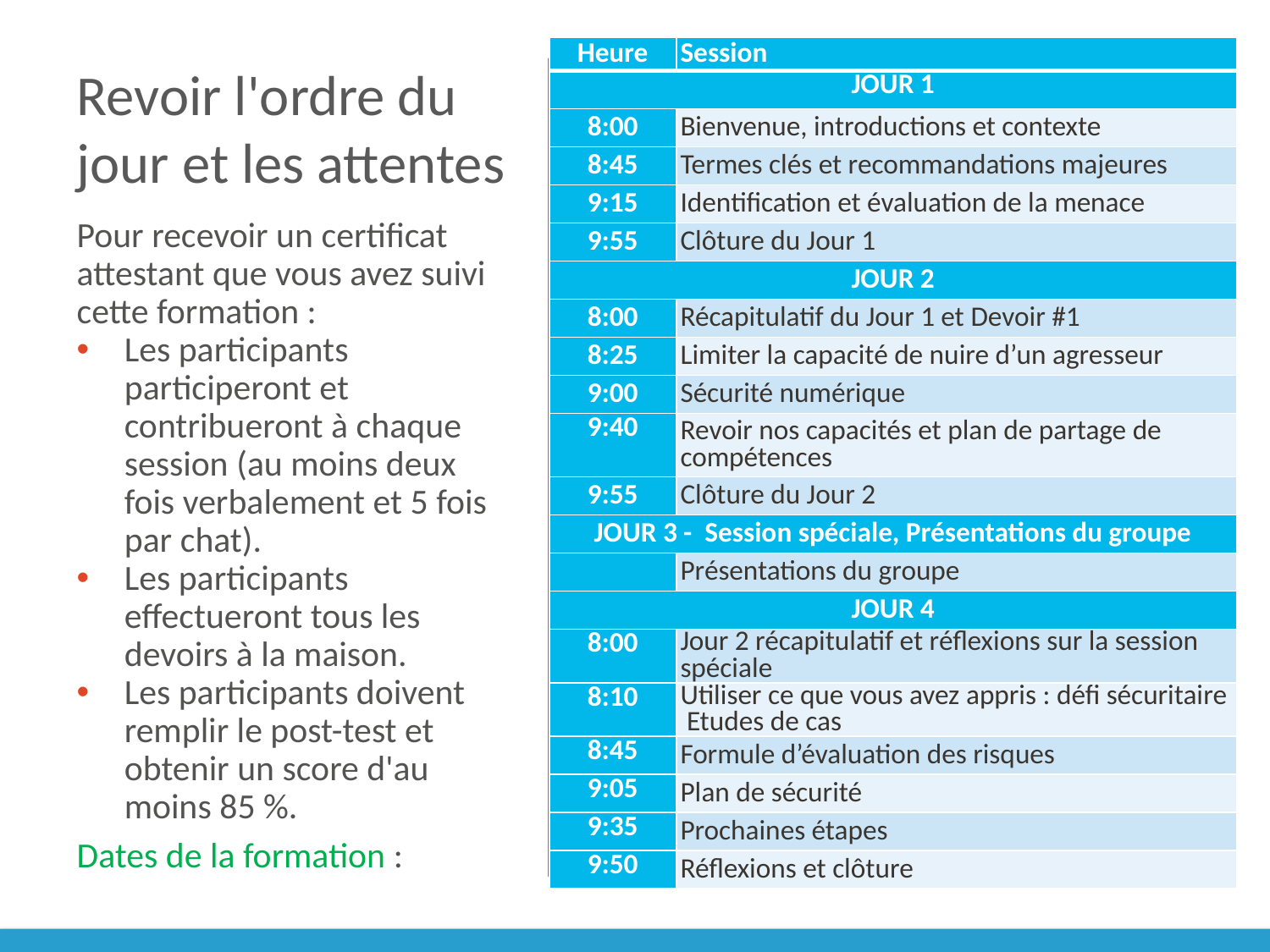

| Heure | Session |
| --- | --- |
| JOUR 1 |  |
| 8:00 | Bienvenue, introductions et contexte |
| 8:45 | Termes clés et recommandations majeures |
| 9:15 | Identification et évaluation de la menace |
| 9:55 | Clôture du Jour 1 |
| JOUR 2 |  |
| 8:00 | Récapitulatif du Jour 1 et Devoir #1 |
| 8:25 | Limiter la capacité de nuire d’un agresseur |
| 9:00 | Sécurité numérique |
| 9:40 | Revoir nos capacités et plan de partage de compétences |
| 9:55 | Clôture du Jour 2 |
| JOUR 3 - Session spéciale, Présentations du groupe |  |
|  | Présentations du groupe |
| JOUR 4 |  |
| 8:00 | Jour 2 récapitulatif et réflexions sur la session spéciale |
| 8:10 | Utiliser ce que vous avez appris : défi sécuritaire Etudes de cas |
| 8:45 | Formule d’évaluation des risques |
| 9:05 | Plan de sécurité |
| 9:35 | Prochaines étapes |
| 9:50 | Réflexions et clôture |
# Revoir l'ordre du jour et les attentes
Screen shot agenda here
Pour recevoir un certificat attestant que vous avez suivi cette formation :
Les participants participeront et contribueront à chaque session (au moins deux fois verbalement et 5 fois par chat).
Les participants effectueront tous les devoirs à la maison.
Les participants doivent remplir le post-test et obtenir un score d'au moins 85 %.
Dates de la formation :